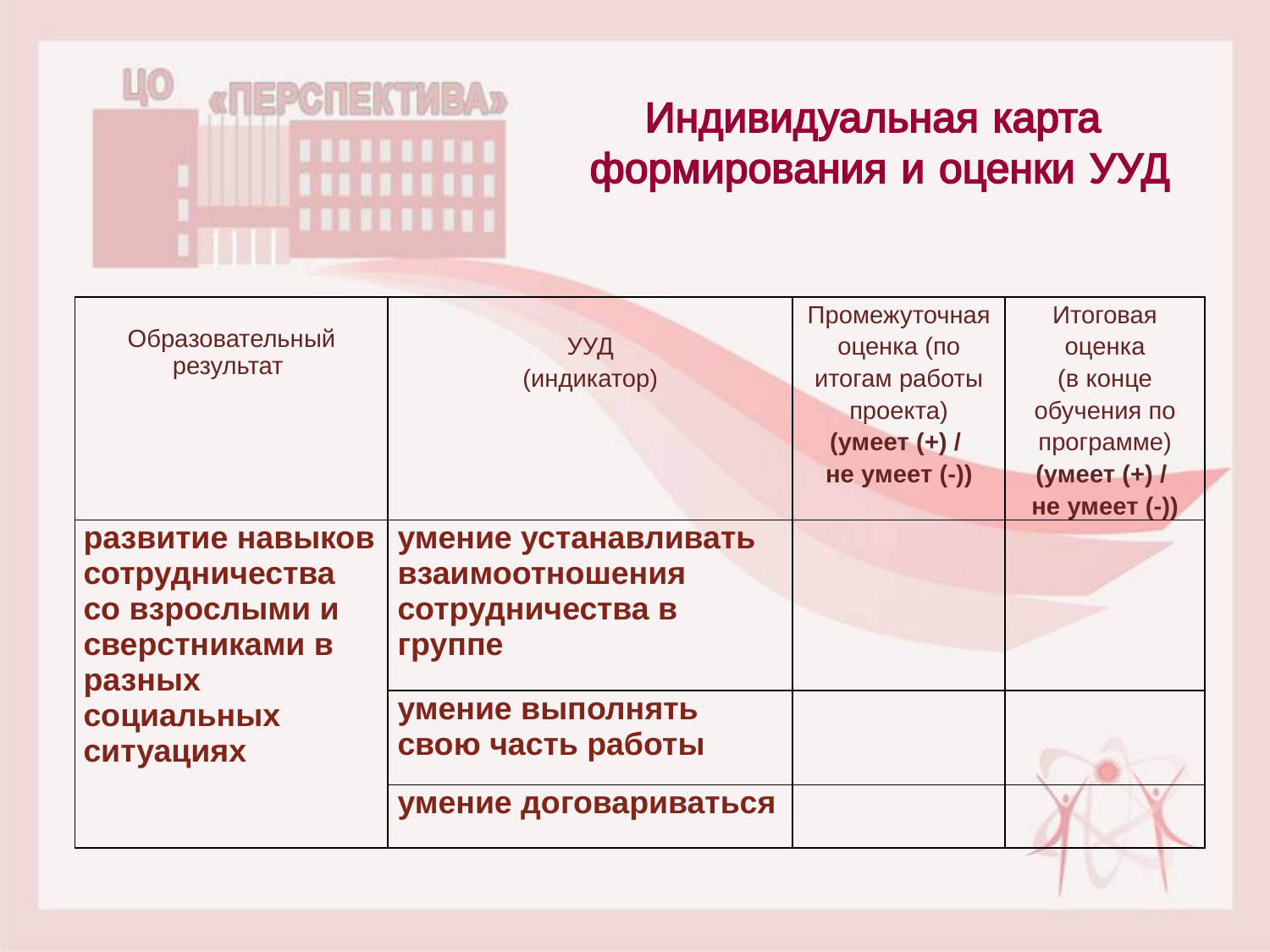

# Индивидуальная карта формирования и оценки УУД

| Образовательный результат | УУД (индикатор) | Промежуточная оценка (по итогам работы проекта) (умеет (+) / не умеет (-)) | Итоговая оценка (в конце обучения по программе) (умеет (+) / не умеет (-)) |
| --- | --- | --- | --- |
| развитие навыков сотрудничества со взрослыми и сверстниками в разных социальных ситуациях | умение устанавливать взаимоотношения сотрудничества в группе |  |  |
|  | умение выполнять свою часть работы |  |  |
|  | умение договариваться |  |  |